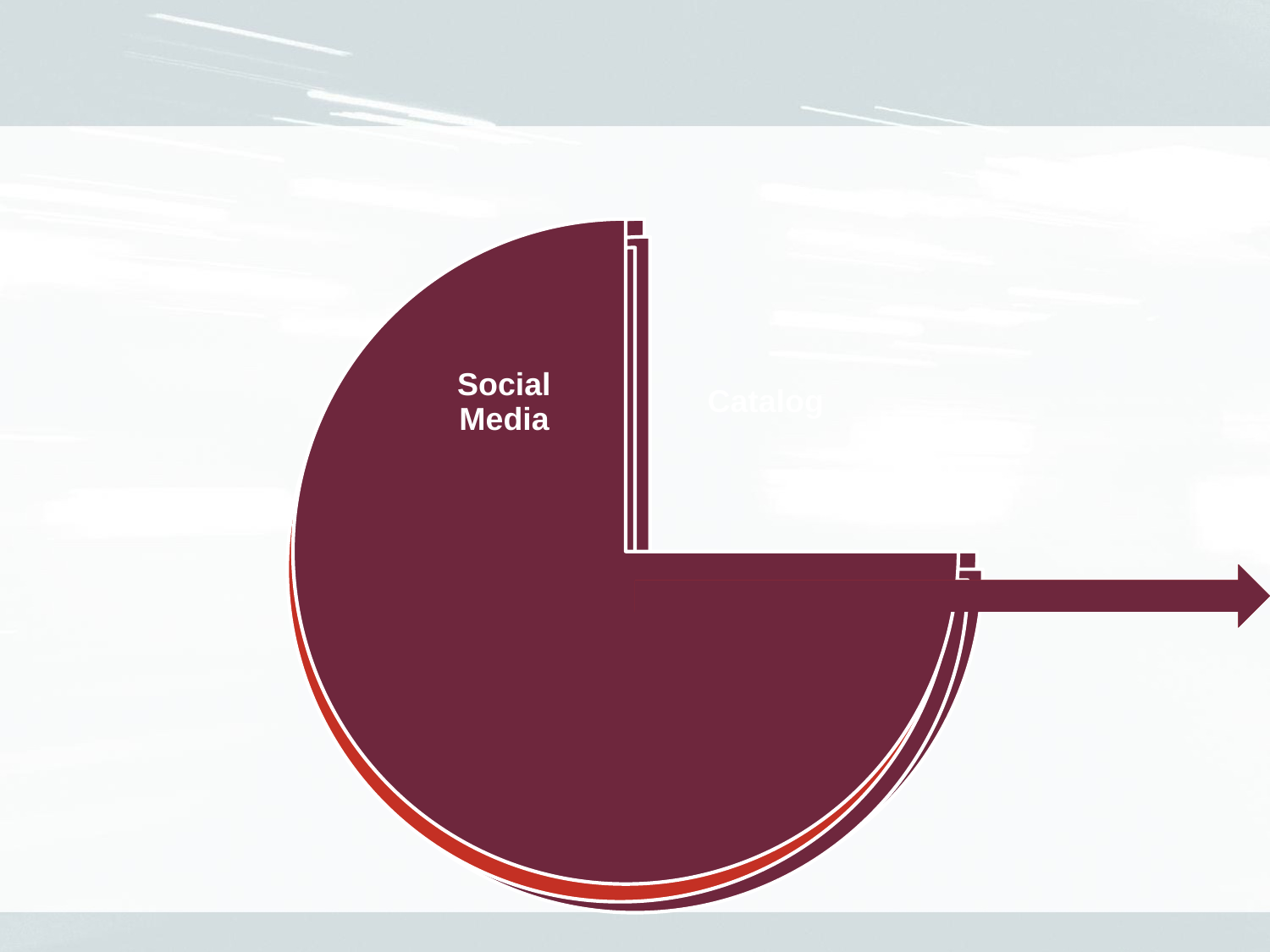

Catalog
Website
E-blasts
Google AdWords
Social Media